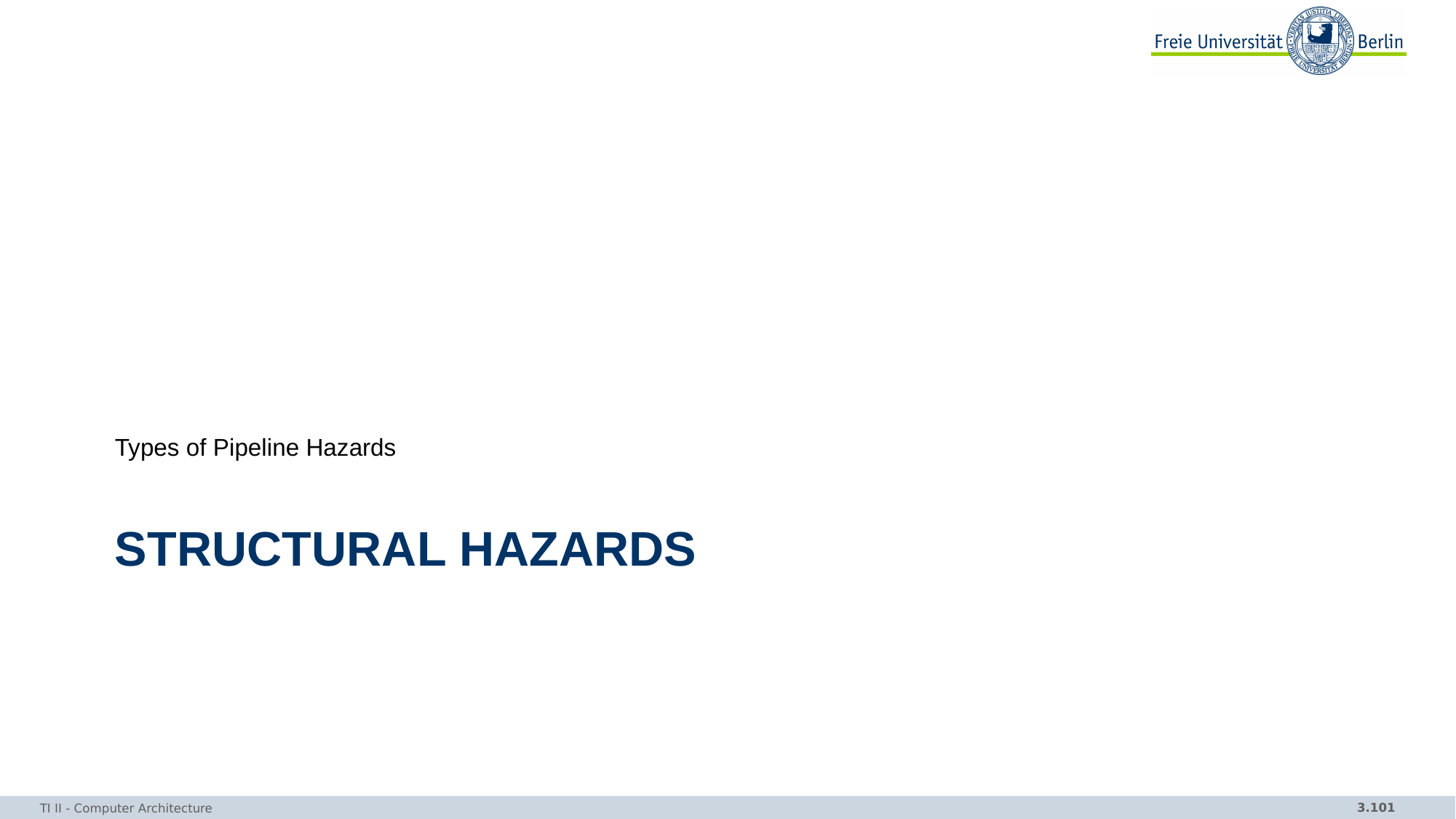

Types of Pipeline Hazards

# Structural hazards
TI II - Computer Architecture